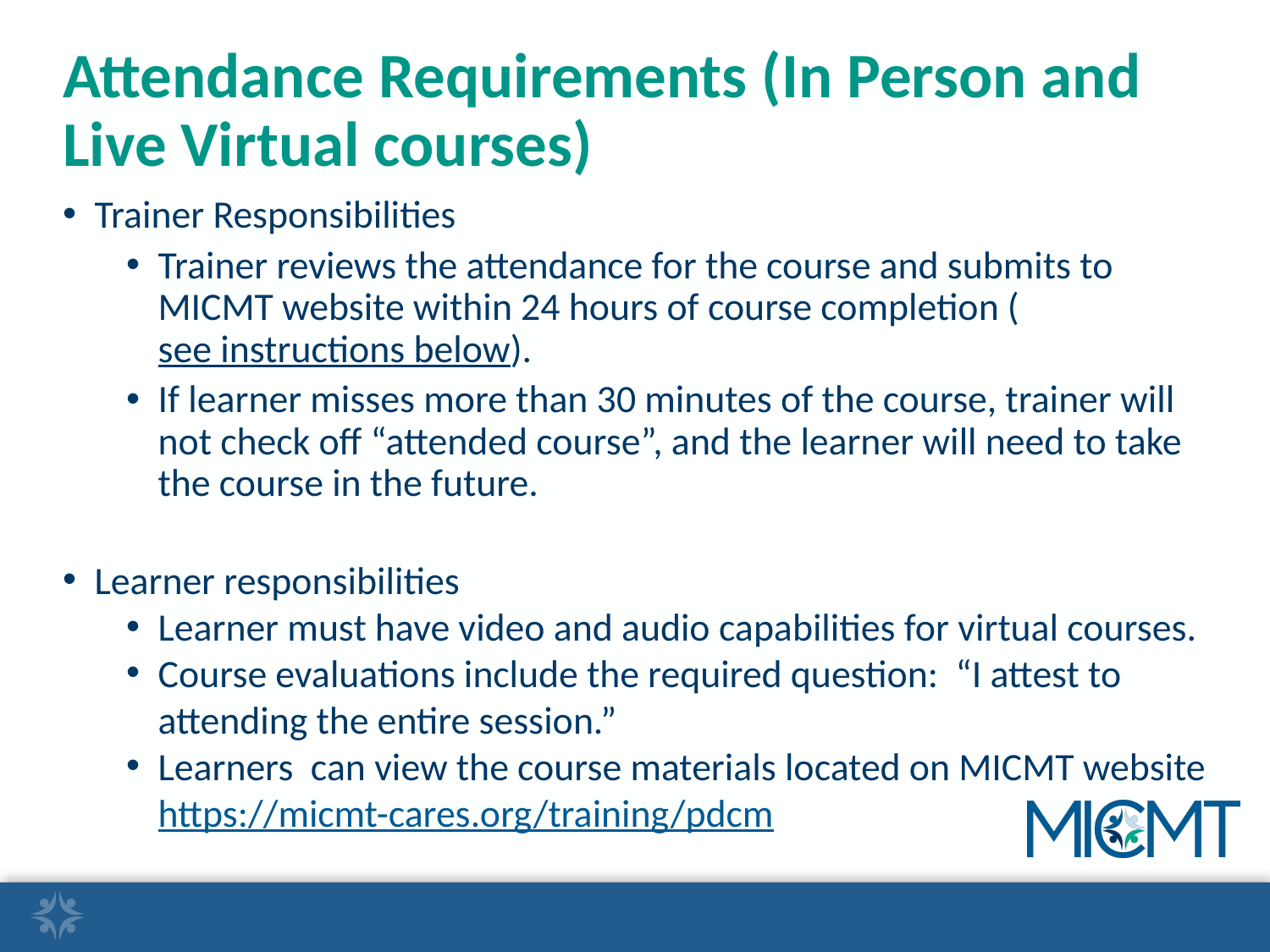

# Attendance Requirements (In Person and Live Virtual courses)
Trainer Responsibilities
Trainer reviews the attendance for the course and submits to MICMT website within 24 hours of course completion (see instructions below).
If learner misses more than 30 minutes of the course, trainer will not check off “attended course”, and the learner will need to take the course in the future.

Learner responsibilities
Learner must have video and audio capabilities for virtual courses.
Course evaluations include the required question:  “I attest to attending the entire session.”
Learners  can view the course materials located on MICMT website https://micmt-cares.org/training/pdcm